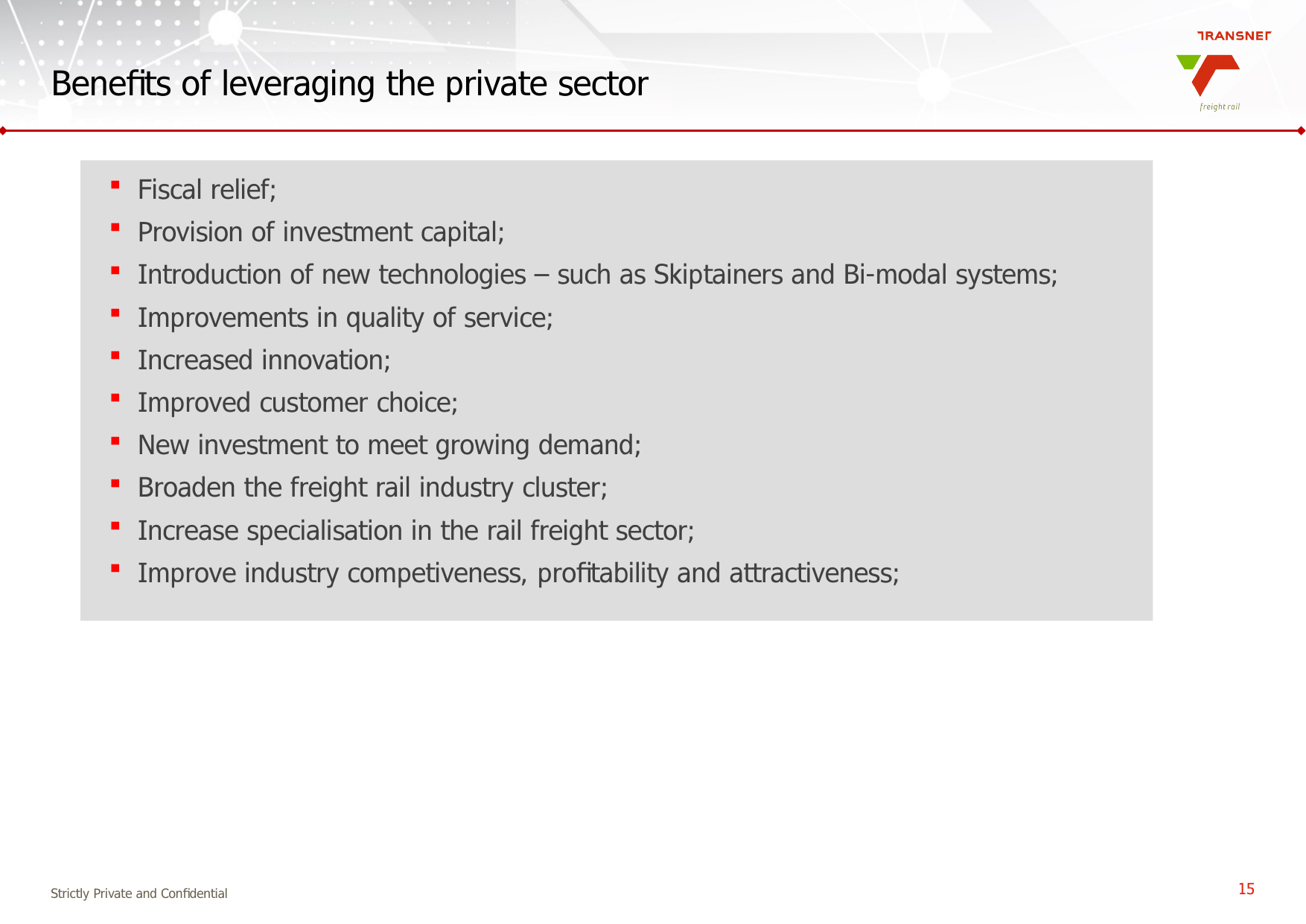

15
# Benefits of leveraging the private sector
Fiscal relief;
Provision of investment capital;
Introduction of new technologies – such as Skiptainers and Bi-modal systems;
Improvements in quality of service;
Increased innovation;
Improved customer choice;
New investment to meet growing demand;
Broaden the freight rail industry cluster;
Increase specialisation in the rail freight sector;
Improve industry competiveness, profitability and attractiveness;